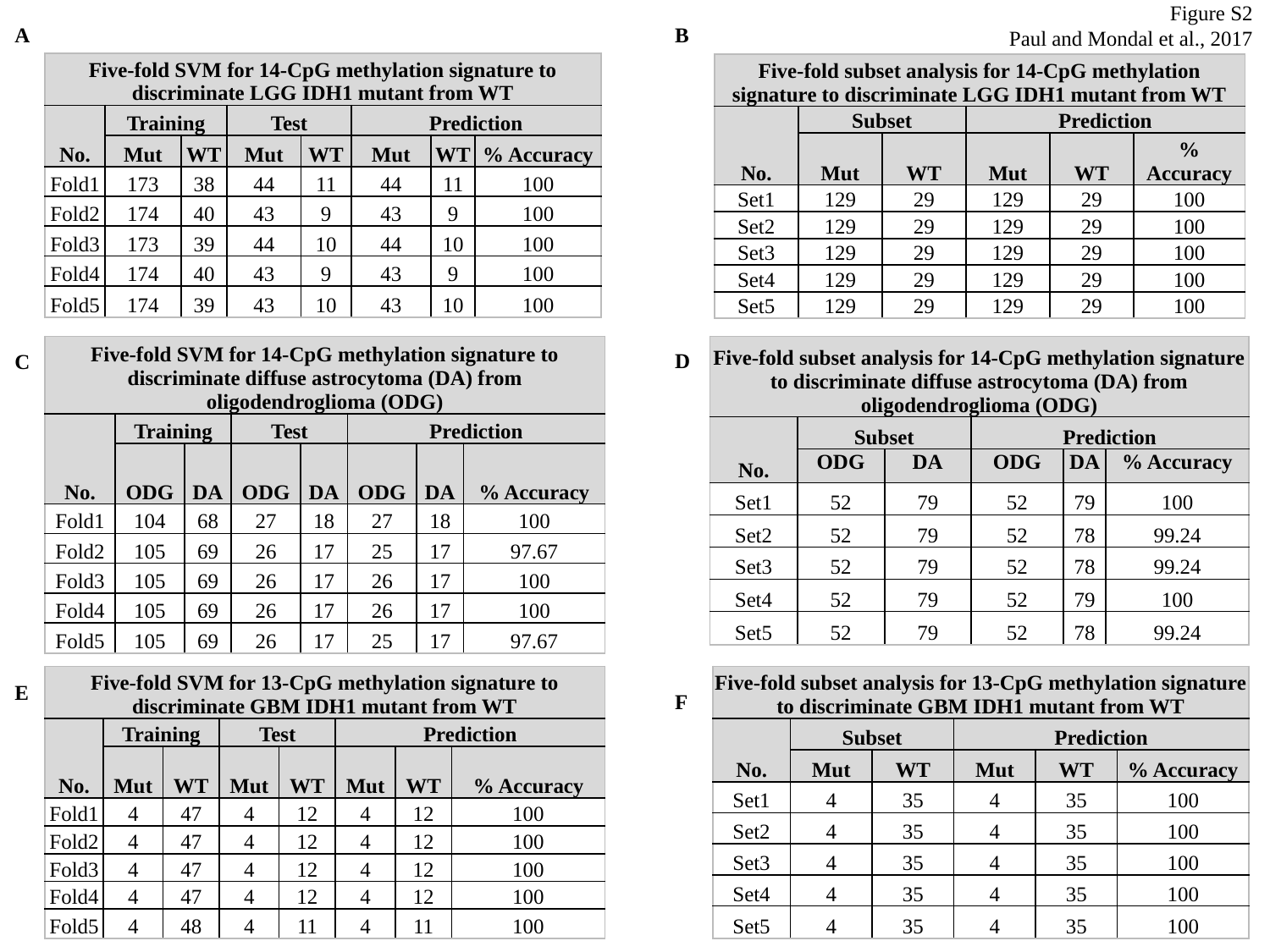

Figure S2
Paul and Mondal et al., 2017
A
B
| Five-fold SVM for 14-CpG methylation signature to discriminate LGG IDH1 mutant from WT |  |  |  |  |  |  |  |
| --- | --- | --- | --- | --- | --- | --- | --- |
| No. | Training |  | Test |  | Prediction |  |  |
|  | Mut | WT | Mut | WT | Mut | WT | % Accuracy |
| Fold1 | 173 | 38 | 44 | 11 | 44 | 11 | 100 |
| Fold2 | 174 | 40 | 43 | 9 | 43 | 9 | 100 |
| Fold3 | 173 | 39 | 44 | 10 | 44 | 10 | 100 |
| Fold4 | 174 | 40 | 43 | 9 | 43 | 9 | 100 |
| Fold5 | 174 | 39 | 43 | 10 | 43 | 10 | 100 |
| Five-fold subset analysis for 14-CpG methylation signature to discriminate LGG IDH1 mutant from WT |  |  |  |  |  |
| --- | --- | --- | --- | --- | --- |
| No. | Subset |  | Prediction |  |  |
|  | Mut | WT | Mut | WT | % Accuracy |
| Set1 | 129 | 29 | 129 | 29 | 100 |
| Set2 | 129 | 29 | 129 | 29 | 100 |
| Set3 | 129 | 29 | 129 | 29 | 100 |
| Set4 | 129 | 29 | 129 | 29 | 100 |
| Set5 | 129 | 29 | 129 | 29 | 100 |
| Five-fold SVM for 14-CpG methylation signature to discriminate diffuse astrocytoma (DA) from oligodendroglioma (ODG) |  |  |  |  |  |  |  |
| --- | --- | --- | --- | --- | --- | --- | --- |
| No. | Training |  | Test |  | Prediction |  |  |
|  | ODG | DA | ODG | DA | ODG | DA | % Accuracy |
| Fold1 | 104 | 68 | 27 | 18 | 27 | 18 | 100 |
| Fold2 | 105 | 69 | 26 | 17 | 25 | 17 | 97.67 |
| Fold3 | 105 | 69 | 26 | 17 | 26 | 17 | 100 |
| Fold4 | 105 | 69 | 26 | 17 | 26 | 17 | 100 |
| Fold5 | 105 | 69 | 26 | 17 | 25 | 17 | 97.67 |
| Five-fold subset analysis for 14-CpG methylation signature to discriminate diffuse astrocytoma (DA) from oligodendroglioma (ODG) |  |  |  |  |  |
| --- | --- | --- | --- | --- | --- |
| No. | Subset |  | Prediction |  |  |
|  | ODG | DA | ODG | DA | % Accuracy |
| Set1 | 52 | 79 | 52 | 79 | 100 |
| Set2 | 52 | 79 | 52 | 78 | 99.24 |
| Set3 | 52 | 79 | 52 | 78 | 99.24 |
| Set4 | 52 | 79 | 52 | 79 | 100 |
| Set5 | 52 | 79 | 52 | 78 | 99.24 |
D
C
| Five-fold SVM for 13-CpG methylation signature to discriminate GBM IDH1 mutant from WT |  |  |  |  |  |  |  |
| --- | --- | --- | --- | --- | --- | --- | --- |
| No. | Training |  | Test |  | Prediction |  |  |
|  | Mut | WT | Mut | WT | Mut | WT | % Accuracy |
| Fold1 | 4 | 47 | 4 | 12 | 4 | 12 | 100 |
| Fold2 | 4 | 47 | 4 | 12 | 4 | 12 | 100 |
| Fold3 | 4 | 47 | 4 | 12 | 4 | 12 | 100 |
| Fold4 | 4 | 47 | 4 | 12 | 4 | 12 | 100 |
| Fold5 | 4 | 48 | 4 | 11 | 4 | 11 | 100 |
| Five-fold subset analysis for 13-CpG methylation signature to discriminate GBM IDH1 mutant from WT |  |  |  |  |  |
| --- | --- | --- | --- | --- | --- |
| No. | Subset |  | Prediction |  |  |
|  | Mut | WT | Mut | WT | % Accuracy |
| Set1 | 4 | 35 | 4 | 35 | 100 |
| Set2 | 4 | 35 | 4 | 35 | 100 |
| Set3 | 4 | 35 | 4 | 35 | 100 |
| Set4 | 4 | 35 | 4 | 35 | 100 |
| Set5 | 4 | 35 | 4 | 35 | 100 |
E
F